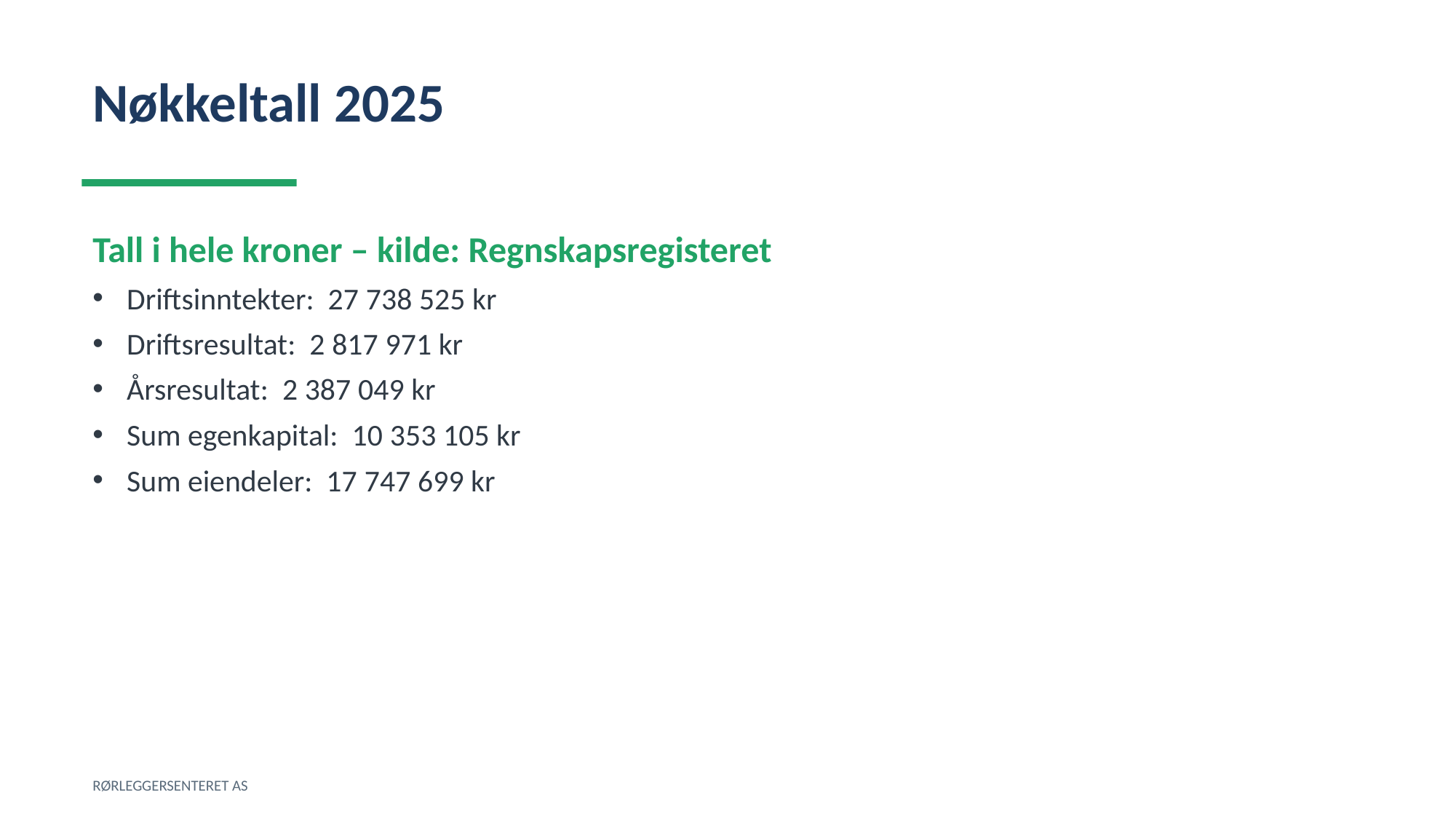

Nøkkeltall 2025

Tall i hele kroner – kilde: Regnskapsregisteret
Driftsinntekter:  27 738 525 kr
Driftsresultat:  2 817 971 kr
Årsresultat:  2 387 049 kr
Sum egenkapital:  10 353 105 kr
Sum eiendeler:  17 747 699 kr
RØRLEGGERSENTERET AS